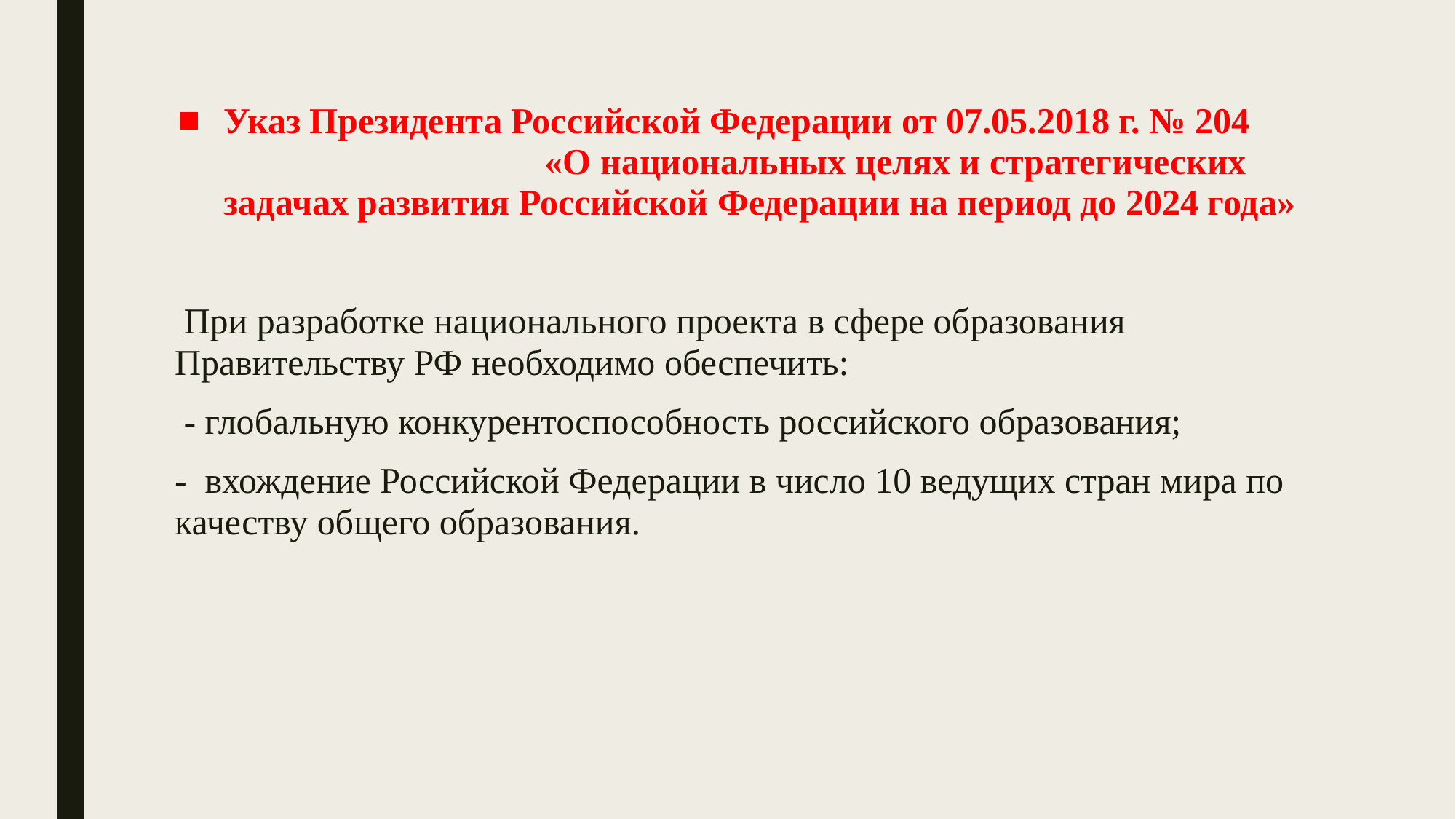

#
Указ Президента Российской Федерации от 07.05.2018 г. № 204                                    «О национальных целях и стратегических задачах развития Российской Федерации на период до 2024 года»

 При разработке национального проекта в сфере образования Правительству РФ необходимо обеспечить:
 - глобальную конкурентоспособность российского образования;
-  вхождение Российской Федерации в число 10 ведущих стран мира по качеству общего образования.